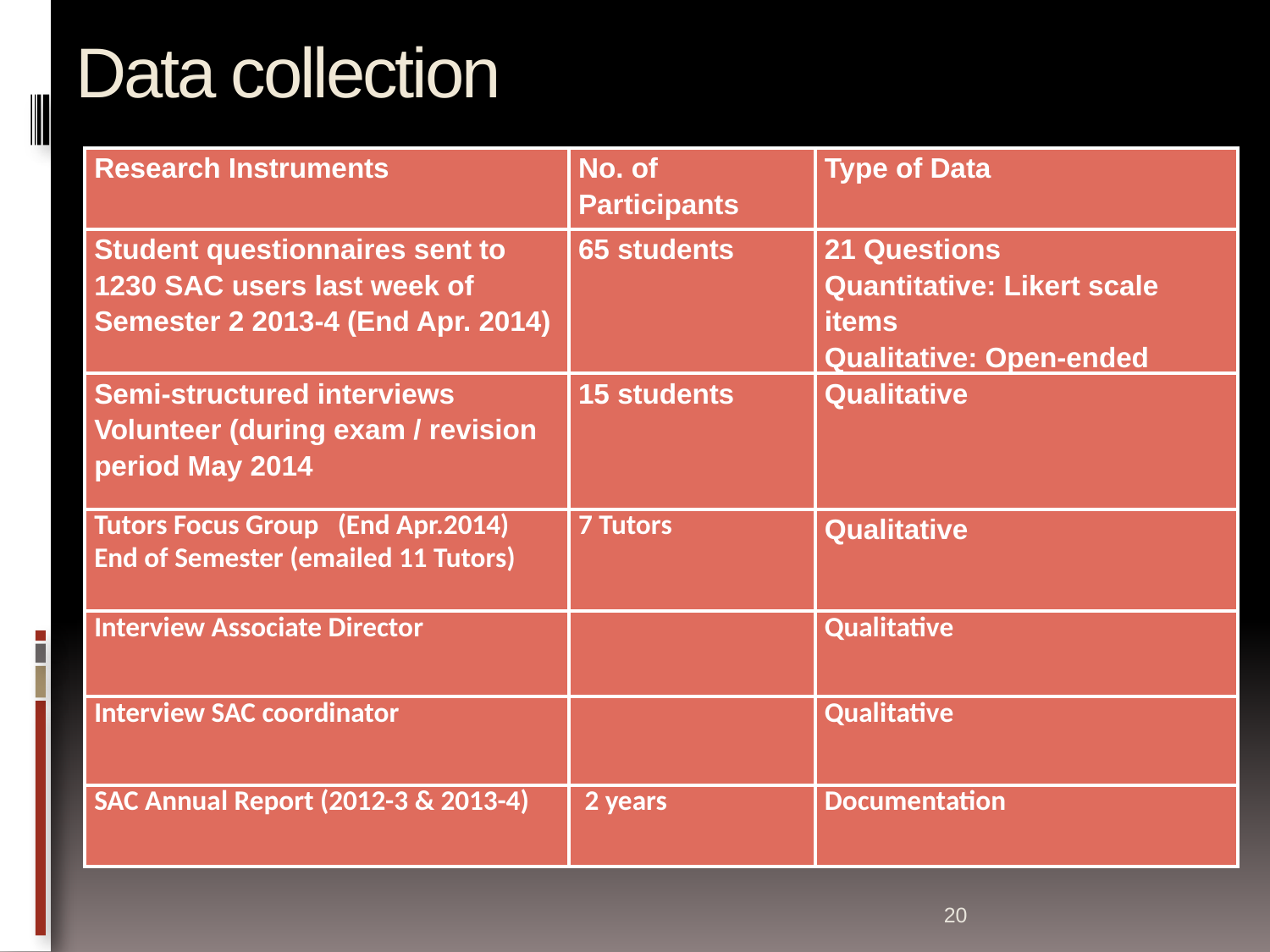

# Data collection
| Research Instruments | No. of Participants | Type of Data |
| --- | --- | --- |
| Student questionnaires sent to 1230 SAC users last week of Semester 2 2013-4 (End Apr. 2014) | 65 students | 21 Questions Quantitative: Likert scale items Qualitative: Open-ended |
| Semi-structured interviews Volunteer (during exam / revision period May 2014 | 15 students | Qualitative |
| Tutors Focus Group (End Apr.2014) End of Semester (emailed 11 Tutors) | 7 Tutors | Qualitative |
| Interview Associate Director |  | Qualitative |
| Interview SAC coordinator |  | Qualitative |
| SAC Annual Report (2012-3 & 2013-4) | 2 years | Documentation |
20